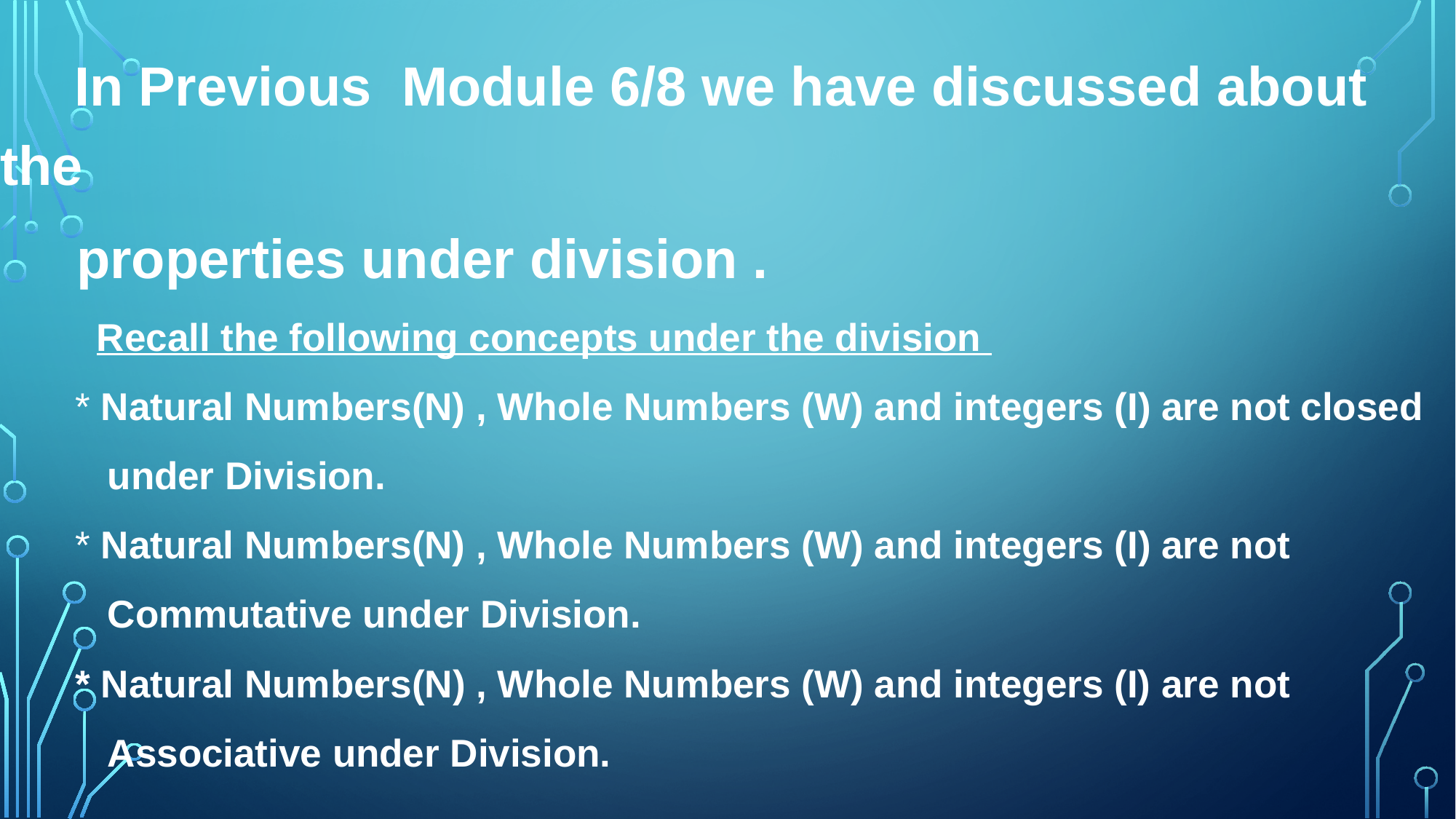

In Previous  Module 6/8 we have discussed about the
     properties under division .
         Recall the following concepts under the division
       * Natural Numbers(N) , Whole Numbers (W) and integers (I) are not closed
          under Division.
       * Natural Numbers(N) , Whole Numbers (W) and integers (I) are not
          Commutative under Division.
       * Natural Numbers(N) , Whole Numbers (W) and integers (I) are not
          Associative under Division.